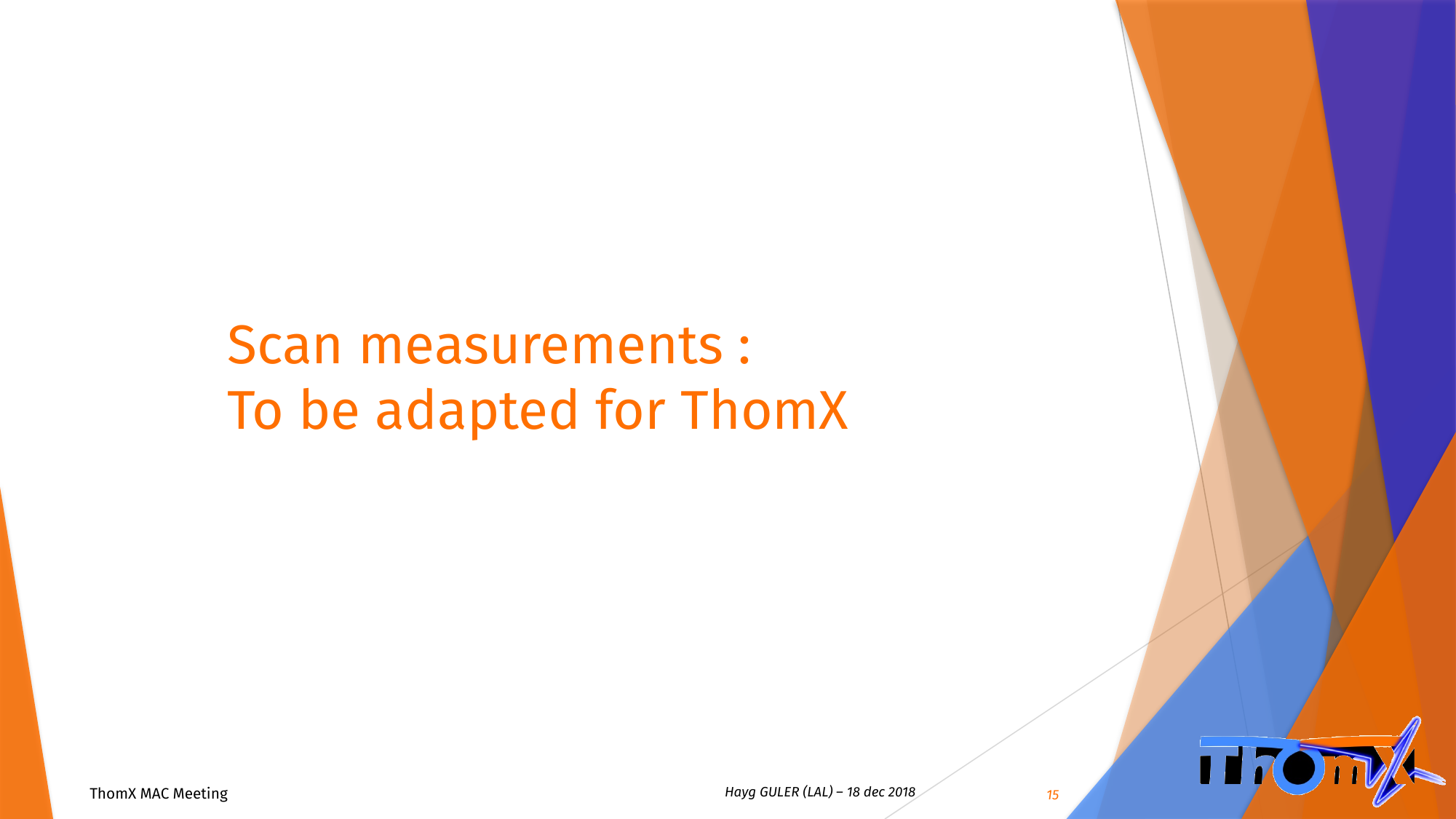

# Scan measurements : To be adapted for ThomX
15